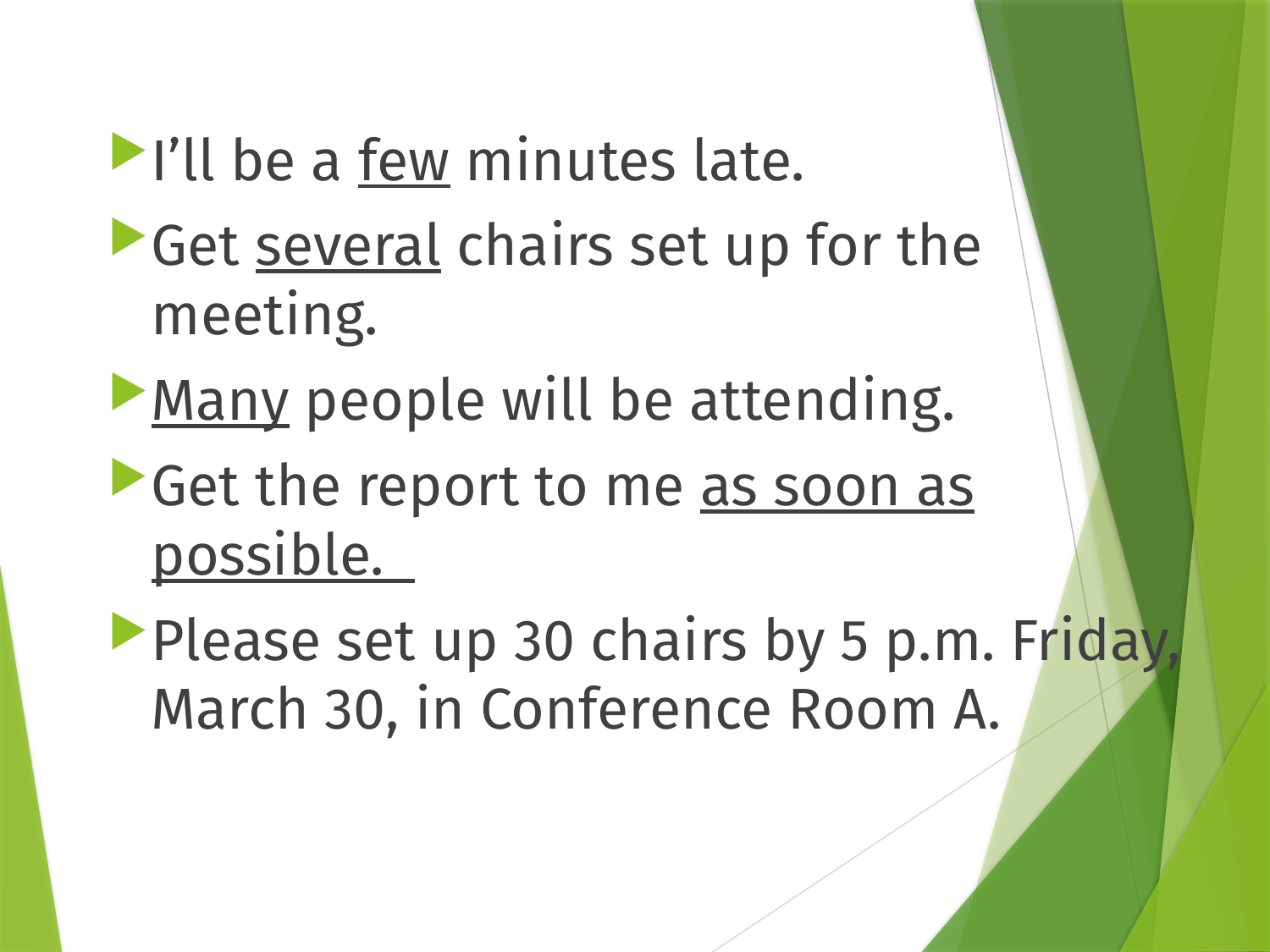

#
I’ll be a few minutes late.
Get several chairs set up for the meeting.
Many people will be attending.
Get the report to me as soon as possible.
Please set up 30 chairs by 5 p.m. Friday, March 30, in Conference Room A.